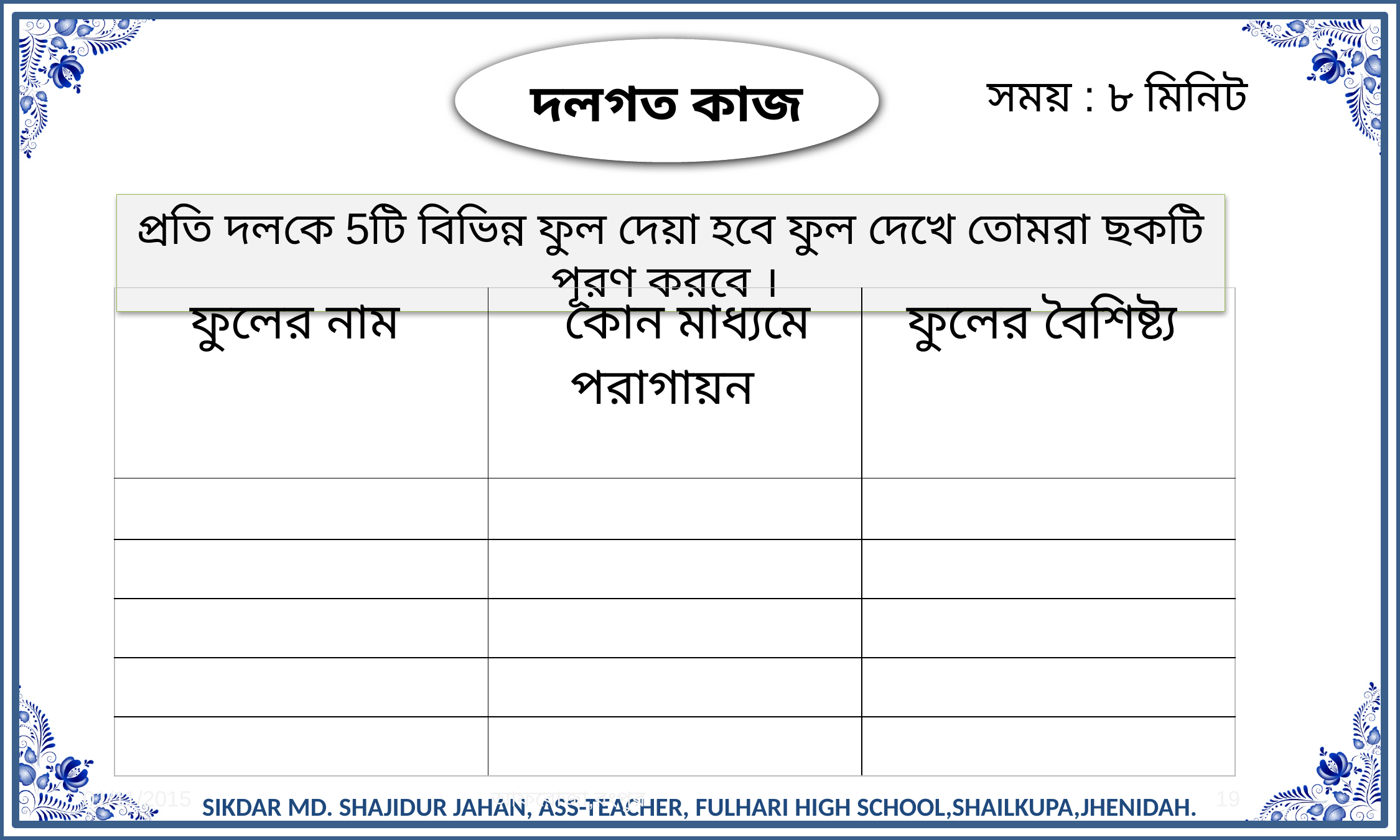

দলগত কাজ
সময় : ৮ মিনিট
প্রতি দলকে 5টি বিভিন্ন ফুল দেয়া হবে ফুল দেখে তোমরা ছকটি পূরণ করবে ।
| ফুলের নাম | কোন মাধ্যমে পরাগায়ন | ফুলের বৈশিষ্ট্য |
| --- | --- | --- |
|  |  |  |
|  |  |  |
|  |  |  |
|  |  |  |
|  |  |  |
01/11/2015
আফরোজা,রংপুর
19